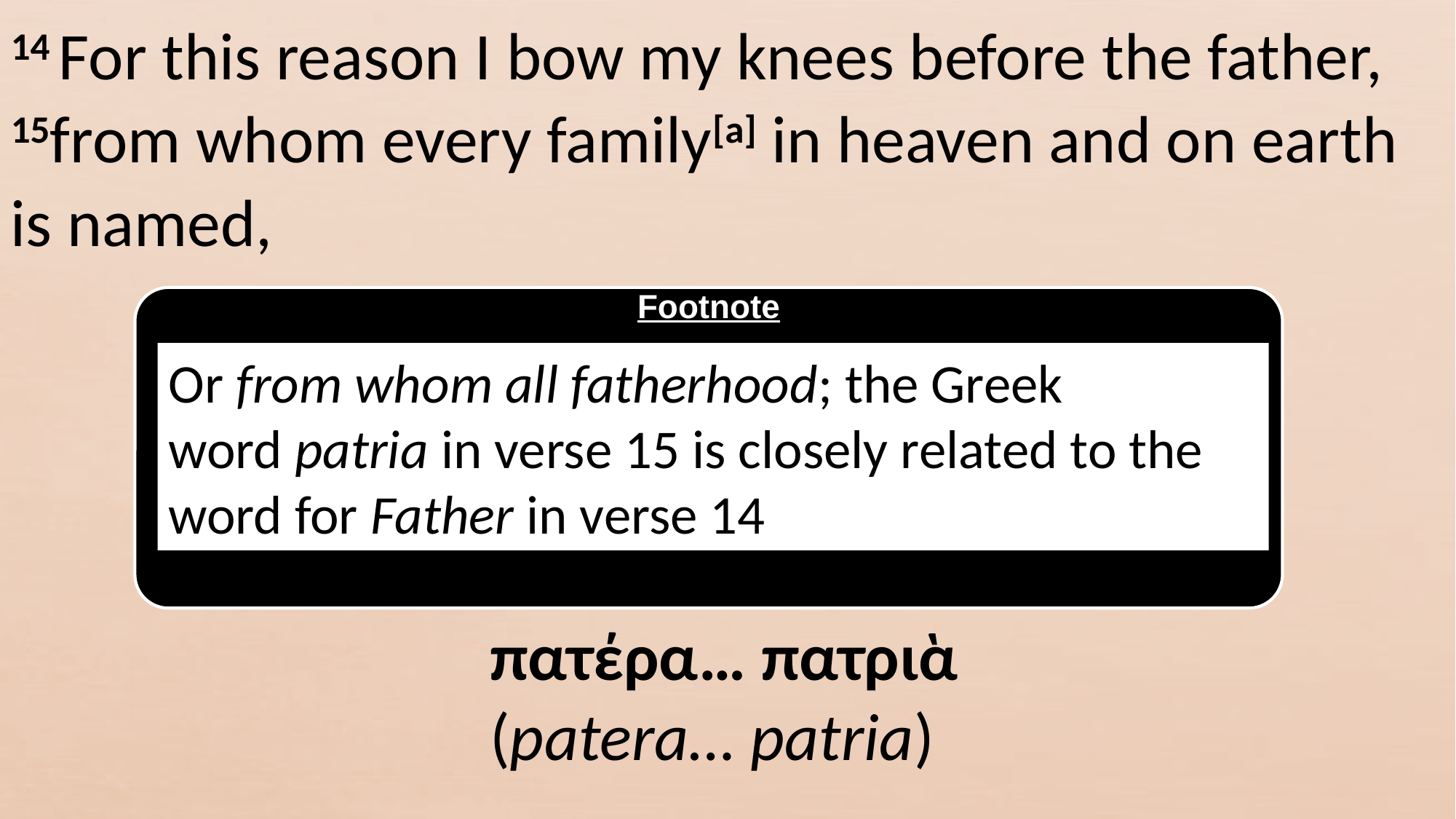

14 For this reason I bow my knees before the father, 15from whom every family[a] in heaven and on earth is named,
Footnote

Or from whom all fatherhood; the Greek word patria in verse 15 is closely related to the word for Father in verse 14
πατέρα… πατριὰ
(patera… patria)